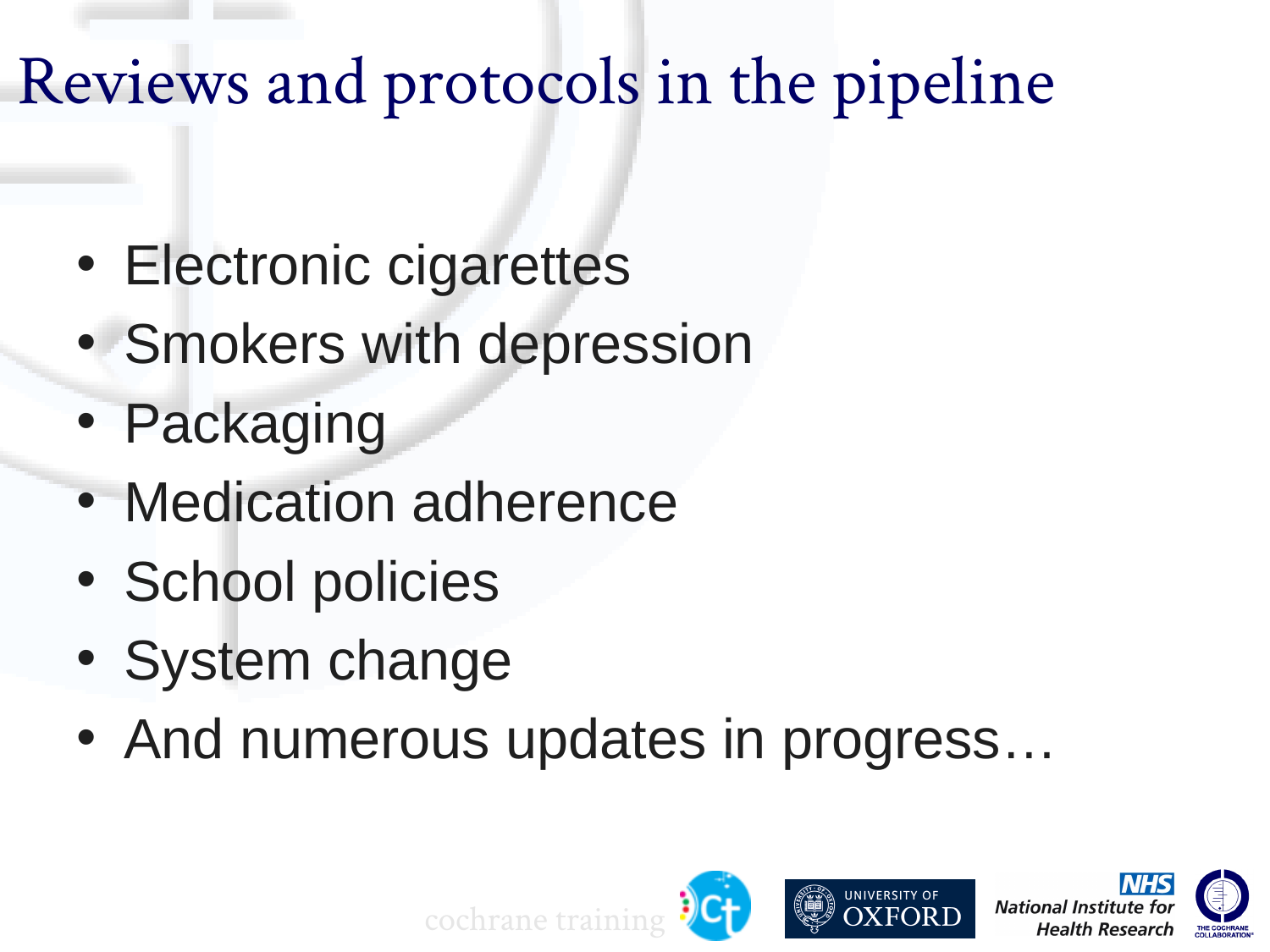

# Reviews and protocols in the pipeline
Electronic cigarettes
Smokers with depression
Packaging
Medication adherence
School policies
System change
And numerous updates in progress…